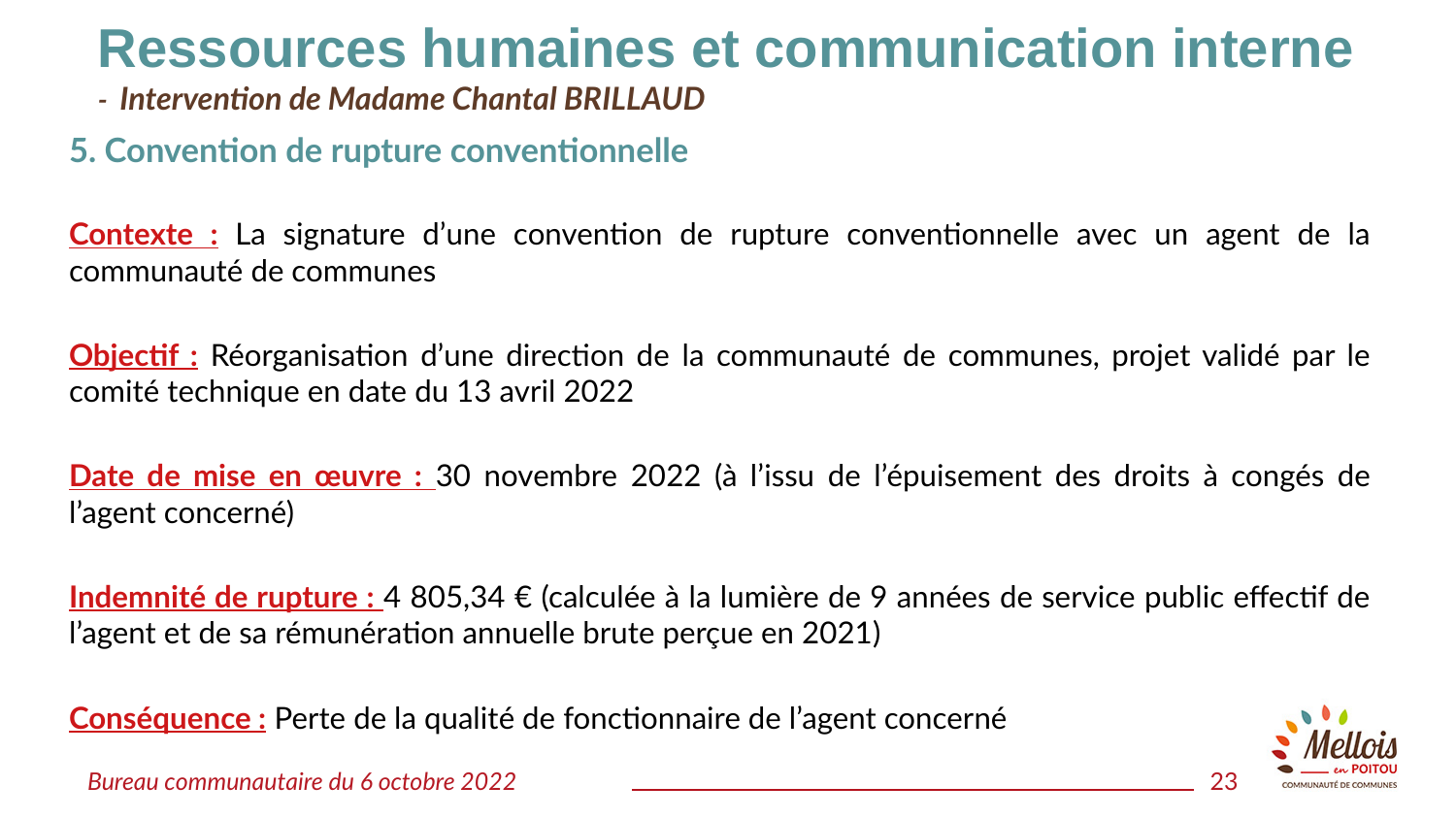

# Ressources humaines et communication interne -  Intervention de Madame Chantal BRILLAUD
5. Convention de rupture conventionnelle

Contexte : La signature d’une convention de rupture conventionnelle avec un agent de la communauté de communes

Objectif : Réorganisation d’une direction de la communauté de communes, projet validé par le comité technique en date du 13 avril 2022

Date de mise en œuvre : 30 novembre 2022 (à l’issu de l’épuisement des droits à congés de l’agent concerné)

Indemnité de rupture : 4 805,34 € (calculée à la lumière de 9 années de service public effectif de l’agent et de sa rémunération annuelle brute perçue en 2021)

Conséquence : Perte de la qualité de fonctionnaire de l’agent concerné
Bureau communautaire du 6 octobre 2022
23